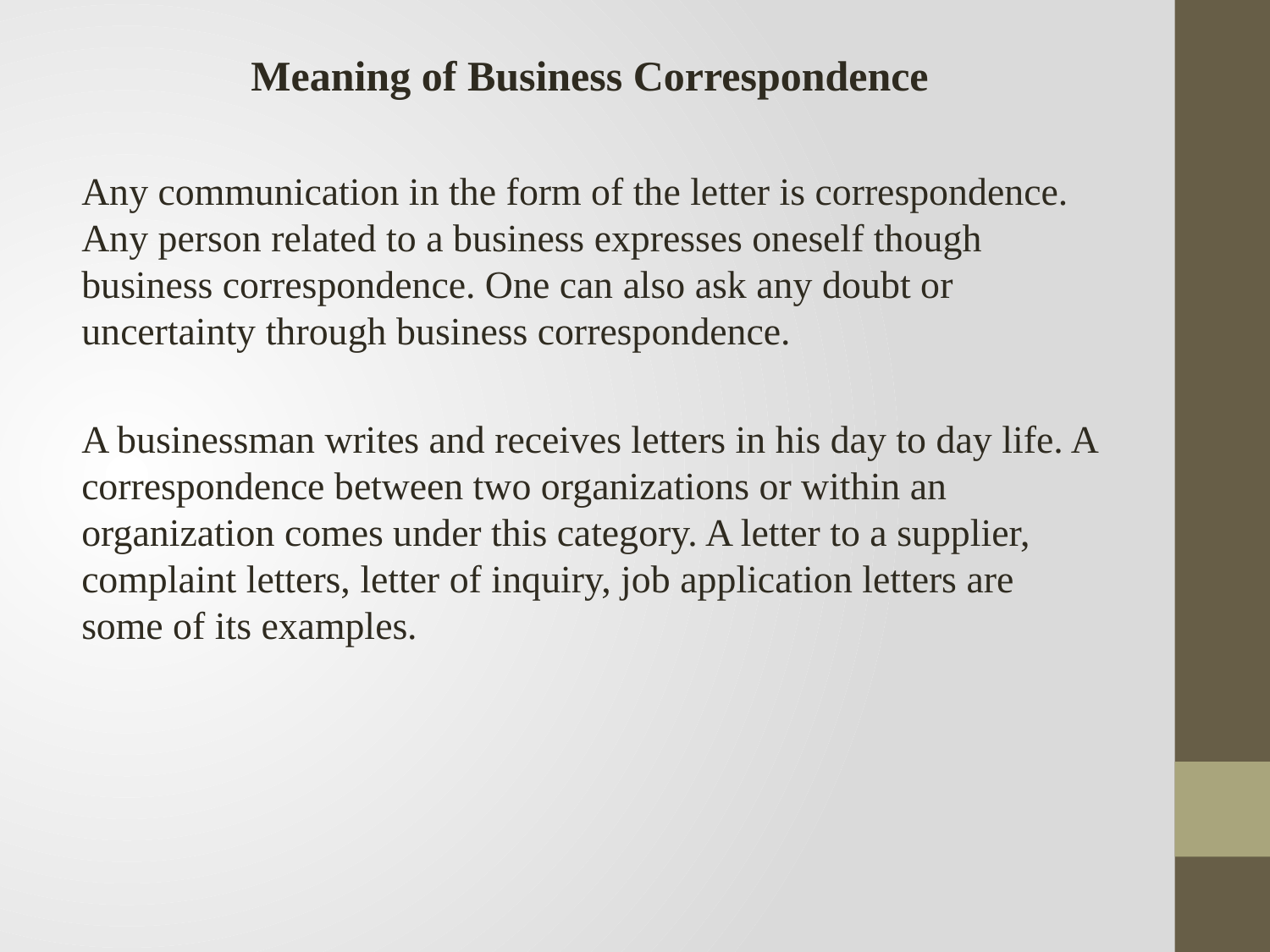

Meaning of Business Correspondence

Any communication in the form of the letter is correspondence. Any person related to a business expresses oneself though business correspondence. One can also ask any doubt or uncertainty through business correspondence.

A businessman writes and receives letters in his day to day life. A correspondence between two organizations or within an organization comes under this category. A letter to a supplier, complaint letters, letter of inquiry, job application letters are some of its examples.